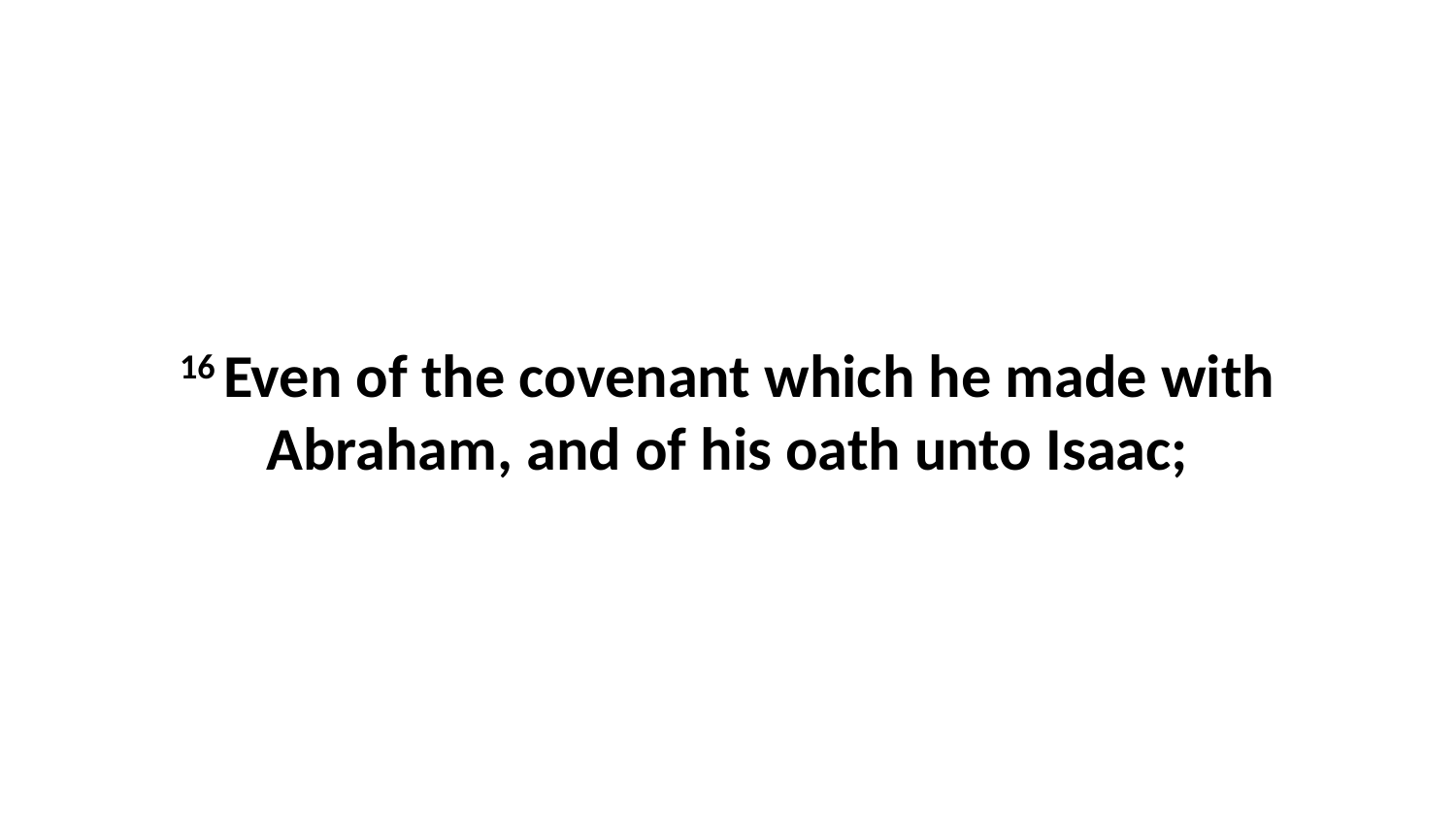

16 Even of the covenant which he made with Abraham, and of his oath unto Isaac;